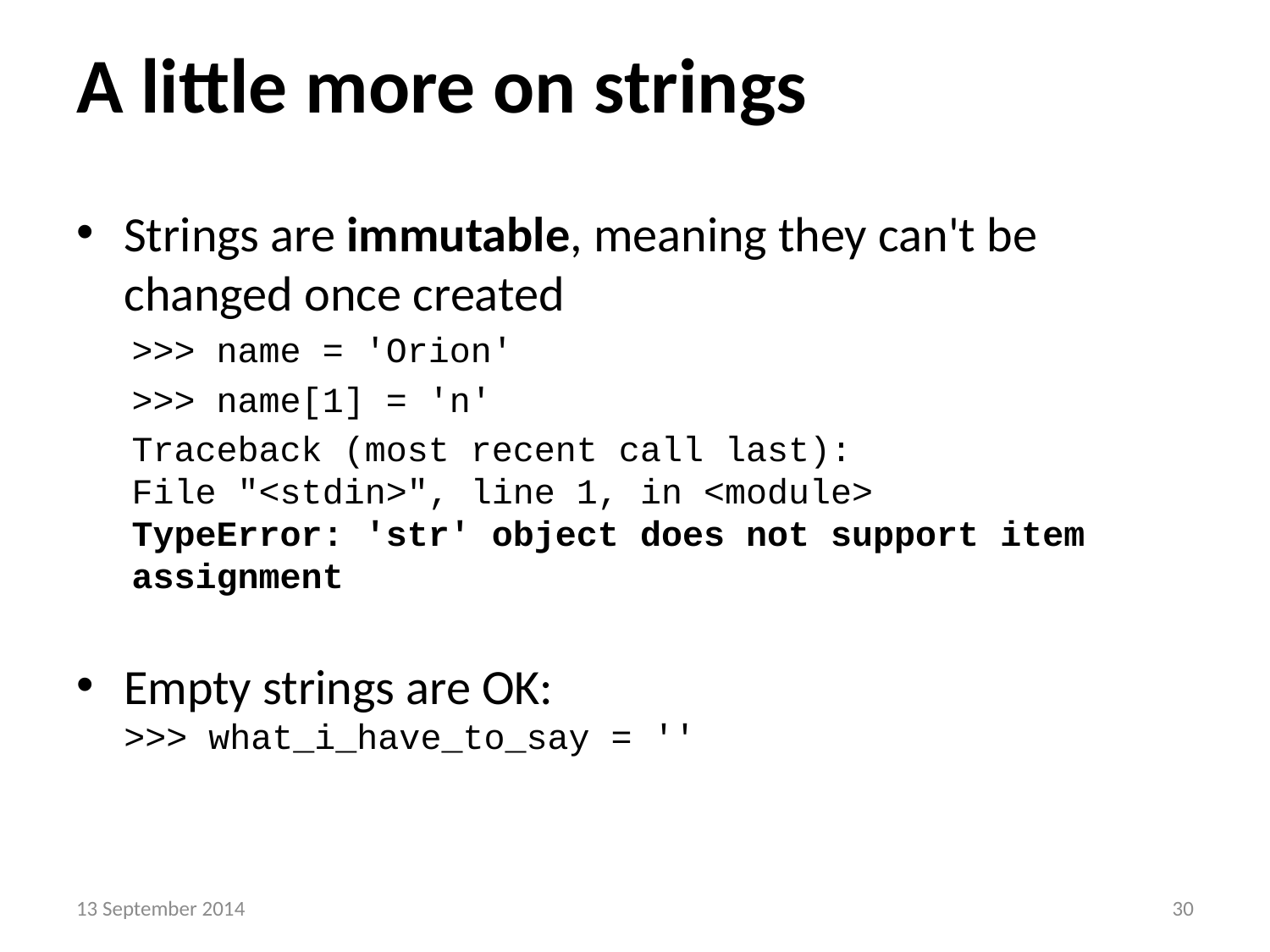

# A little more on strings
Strings are immutable, meaning they can't be changed once created
>>> name = 'Orion'
>>> name[1] = 'n'
Traceback (most recent call last):
File "<stdin>", line 1, in <module>
TypeError: 'str' object does not support item assignment

Empty strings are OK:
>>> what_i_have_to_say = ''
13 September 2014
30